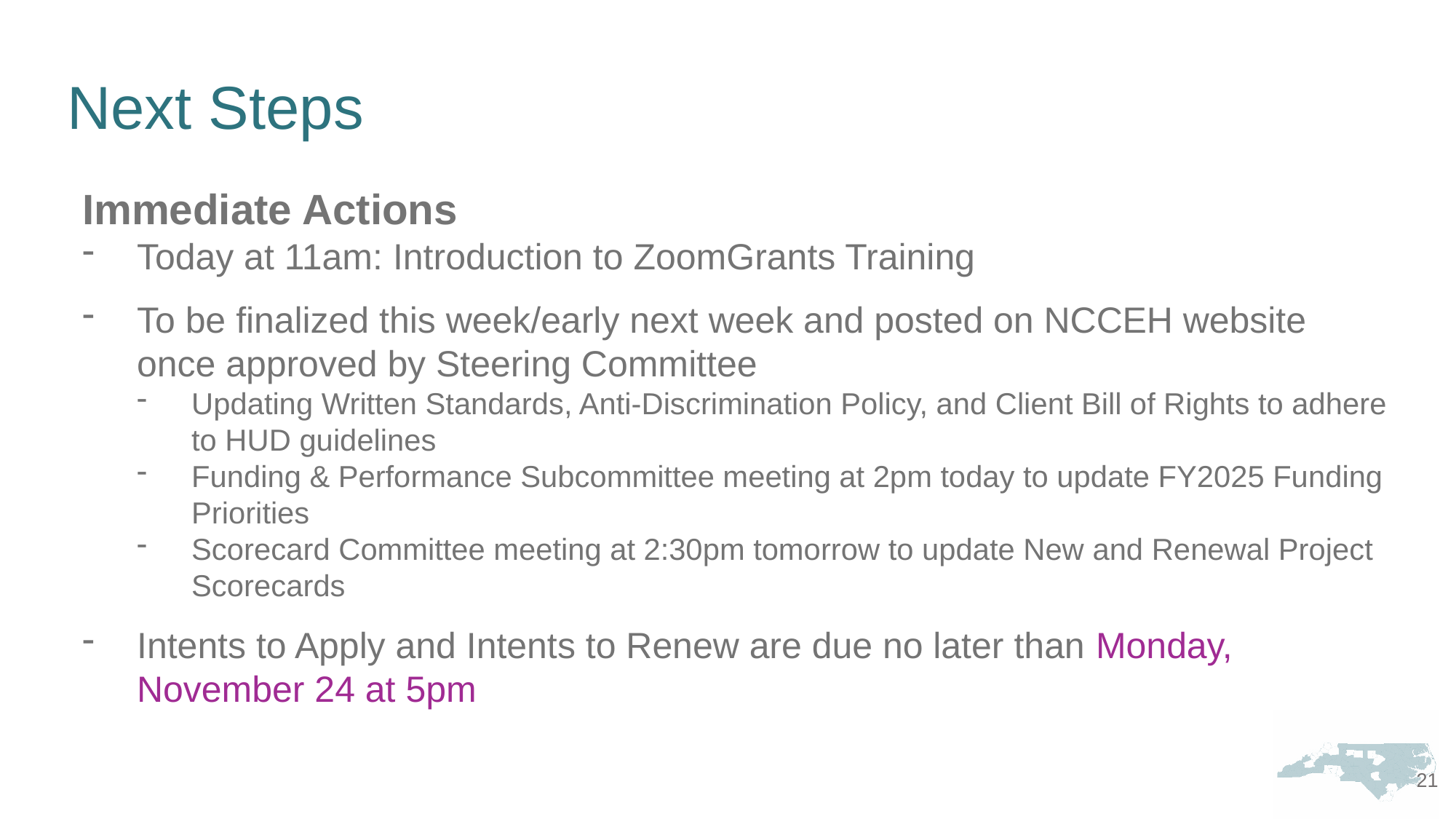

# Next Steps
Immediate Actions
Today at 11am: Introduction to ZoomGrants Training

To be finalized this week/early next week and posted on NCCEH website once approved by Steering Committee
Updating Written Standards, Anti-Discrimination Policy, and Client Bill of Rights to adhere to HUD guidelines
Funding & Performance Subcommittee meeting at 2pm today to update FY2025 Funding Priorities
Scorecard Committee meeting at 2:30pm tomorrow to update New and Renewal Project Scorecards

Intents to Apply and Intents to Renew are due no later than Monday, November 24 at 5pm

21